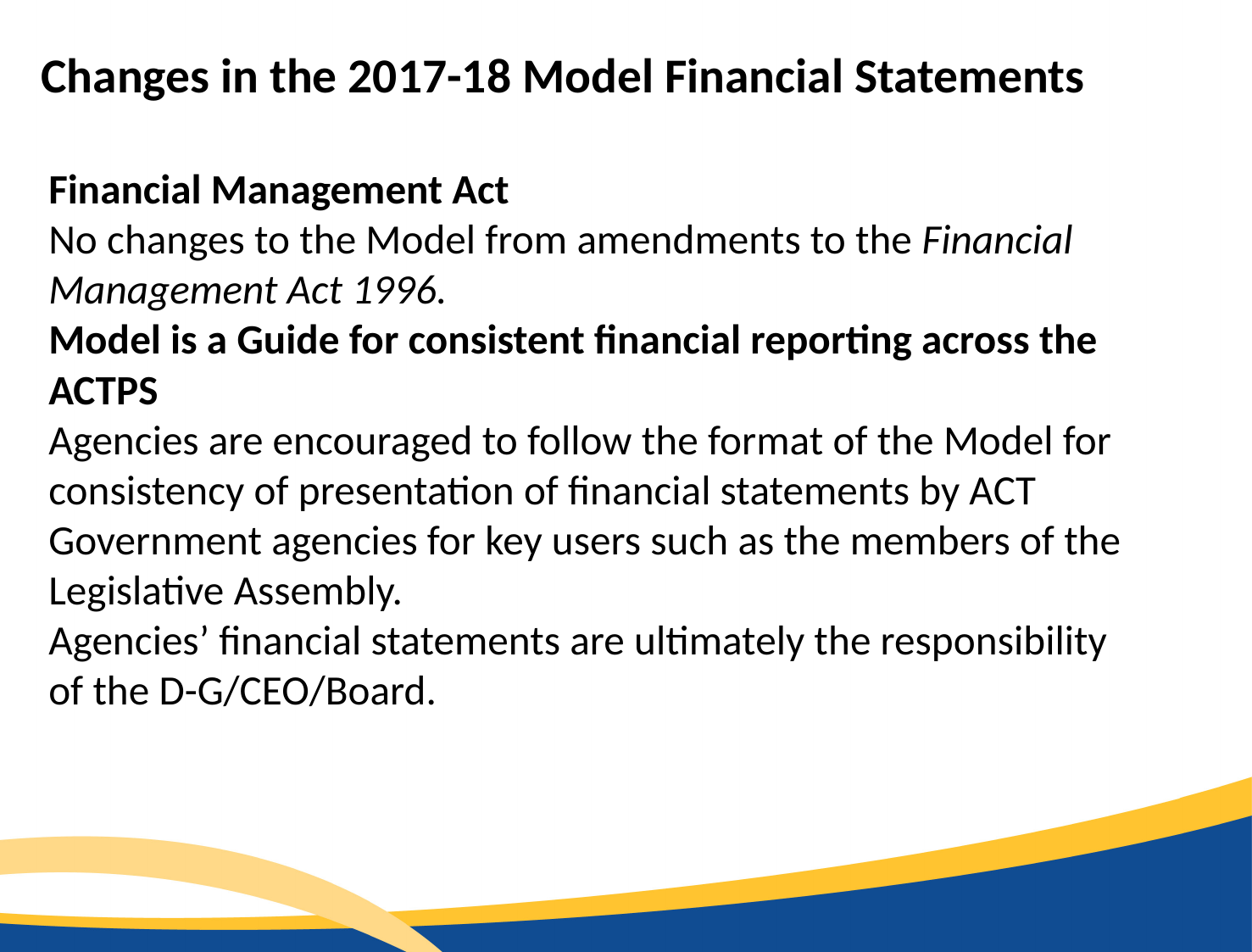

Changes in the 2017-18 Model Financial Statements
Financial Management Act
No changes to the Model from amendments to the Financial Management Act 1996.
Model is a Guide for consistent financial reporting across the ACTPS
Agencies are encouraged to follow the format of the Model for consistency of presentation of financial statements by ACT Government agencies for key users such as the members of the Legislative Assembly.
Agencies’ financial statements are ultimately the responsibility of the D-G/CEO/Board.